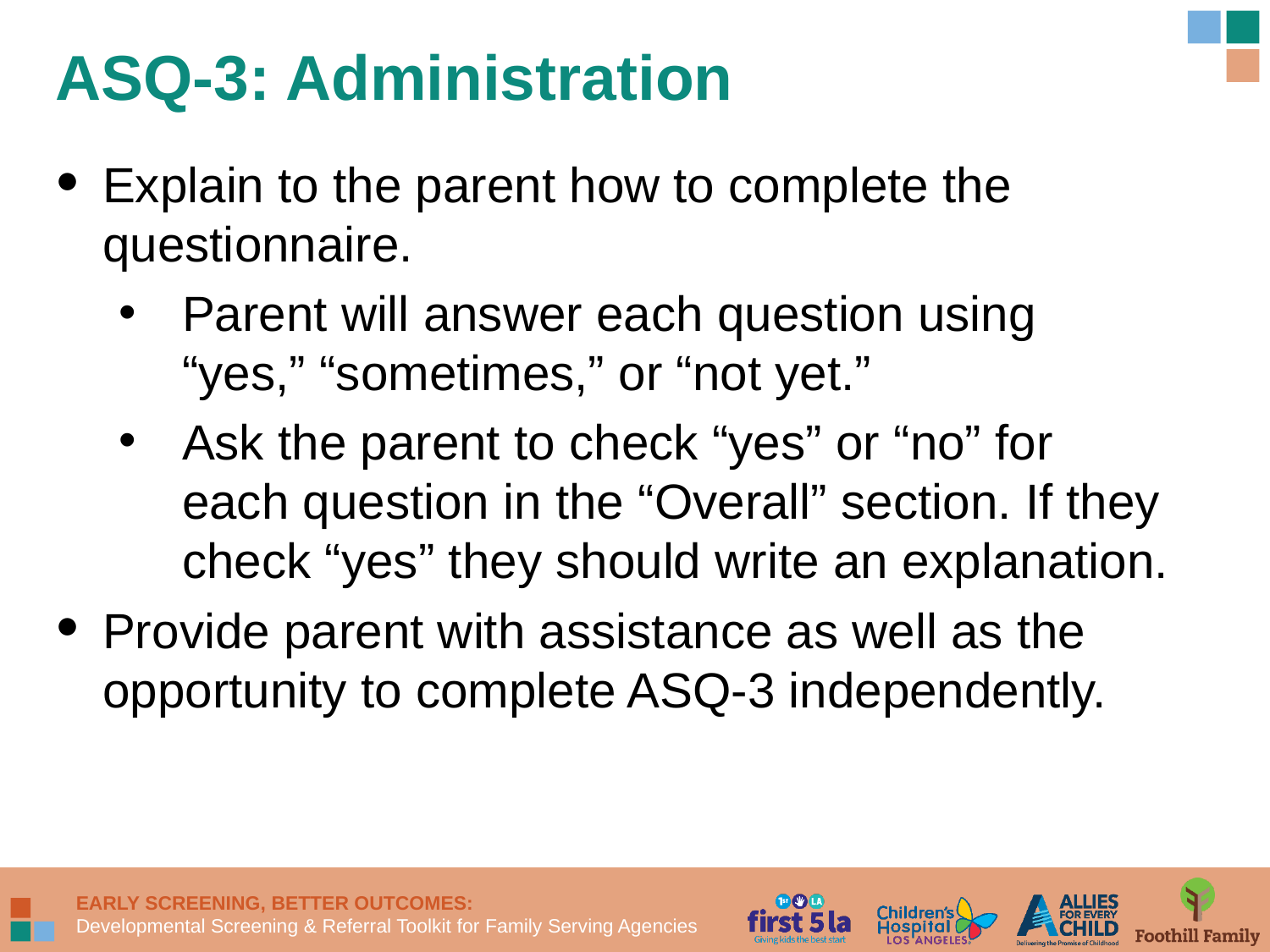

# ASQ-3: Administration
Explain to the parent how to complete the questionnaire.
Parent will answer each question using “yes,” “sometimes,” or “not yet.”
Ask the parent to check “yes” or “no” for each question in the “Overall” section. If they check “yes” they should write an explanation.
Provide parent with assistance as well as the opportunity to complete ASQ-3 independently.